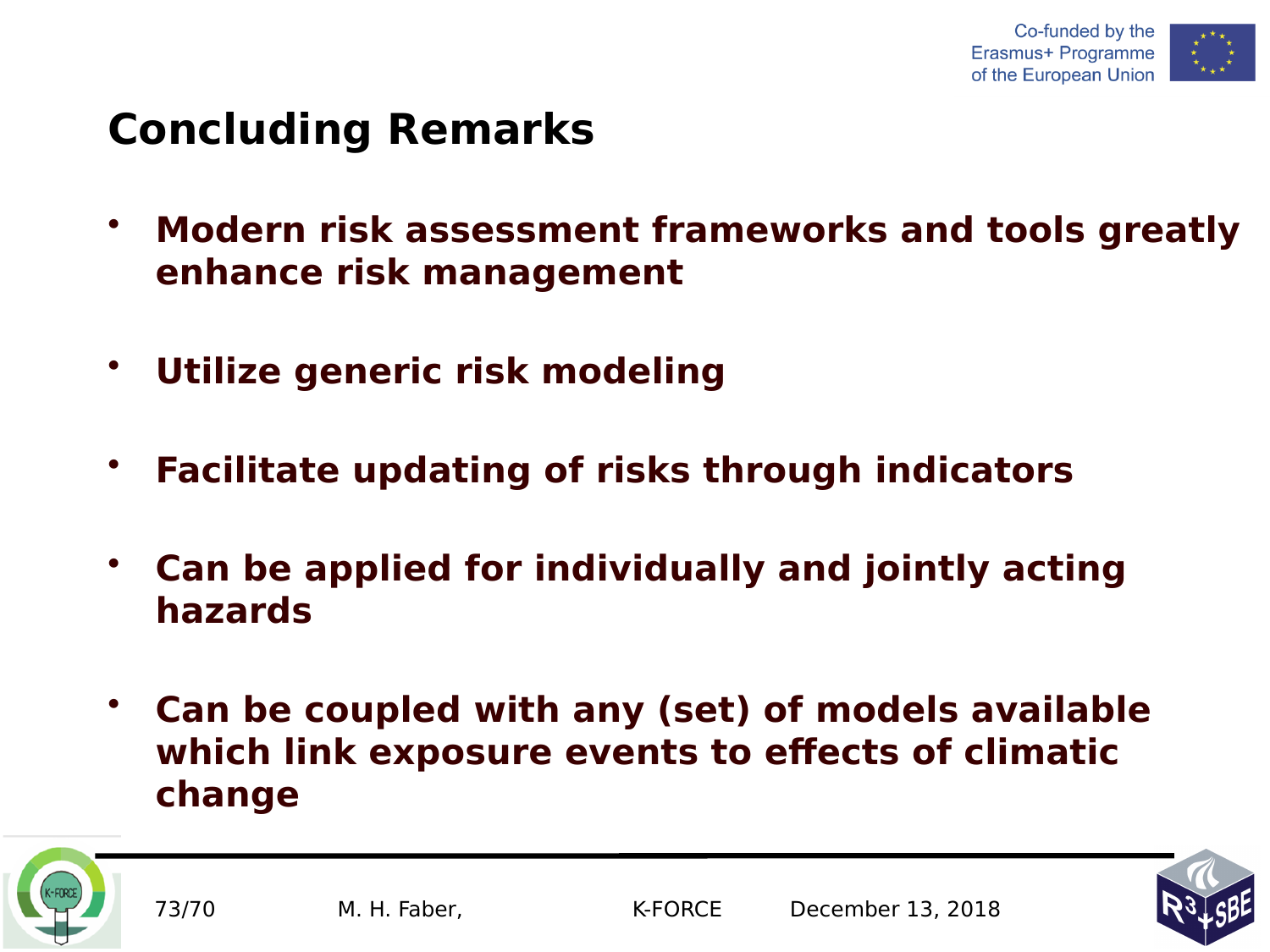

Concluding Remarks
Modern risk assessment frameworks and tools greatly enhance risk management

Utilize generic risk modeling

Facilitate updating of risks through indicators

Can be applied for individually and jointly acting hazards

Can be coupled with any (set) of models available which link exposure events to effects of climatic change